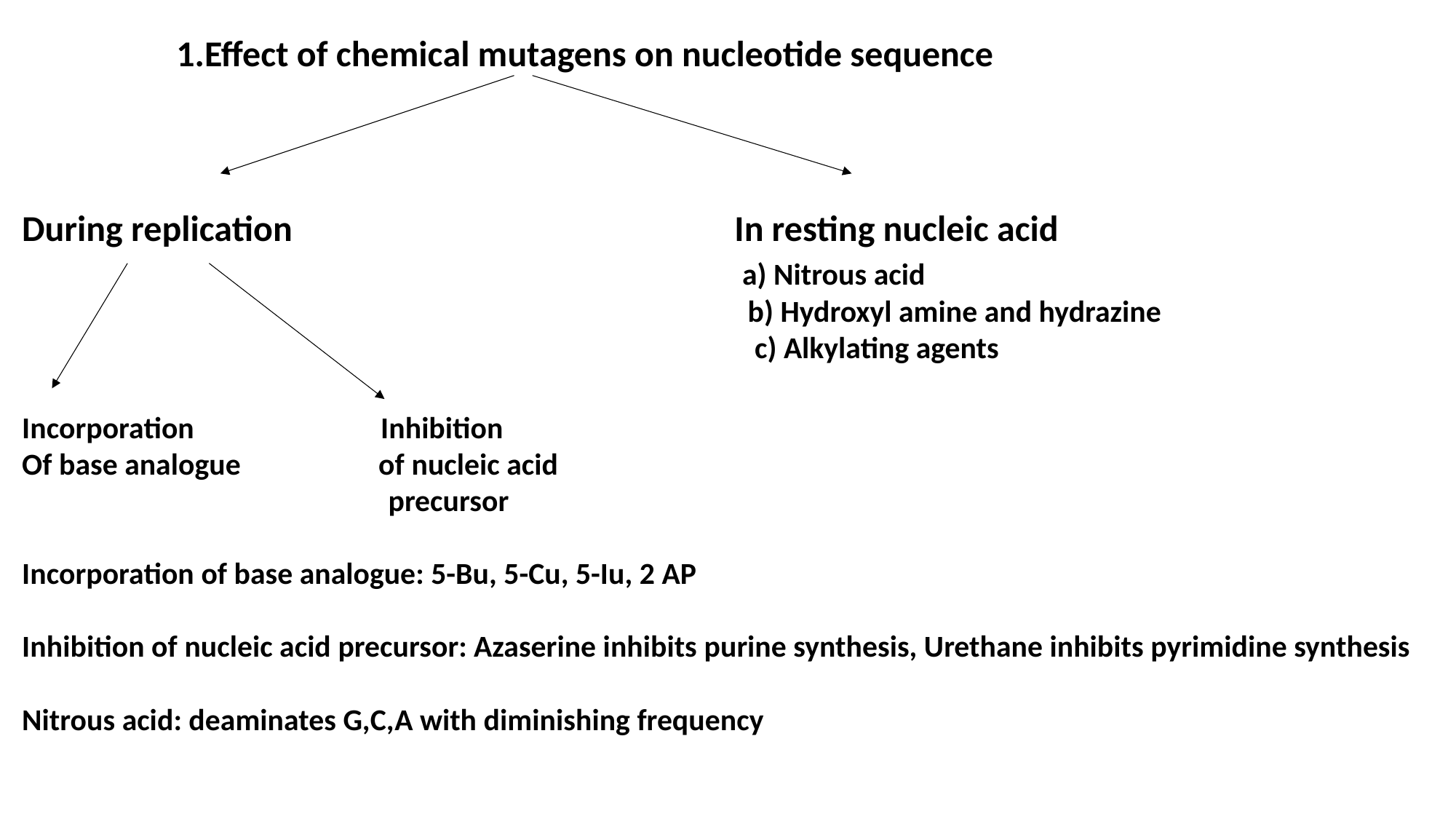

1.Effect of chemical mutagens on nucleotide sequence

During replication                                                      In resting nucleic acid
                                                                                        a) Nitrous acid
                                                                                                         b) Hydroxyl amine and hydrazine
                                                                                                          c) Alkylating agents

Incorporation                           Inhibition
Of base analogue                    of nucleic acid
                                                     precursor

Incorporation of base analogue: 5-Bu, 5-Cu, 5-Iu, 2 AP

Inhibition of nucleic acid precursor: Azaserine inhibits purine synthesis, Urethane inhibits pyrimidine synthesis

Nitrous acid: deaminates G,C,A with diminishing frequency